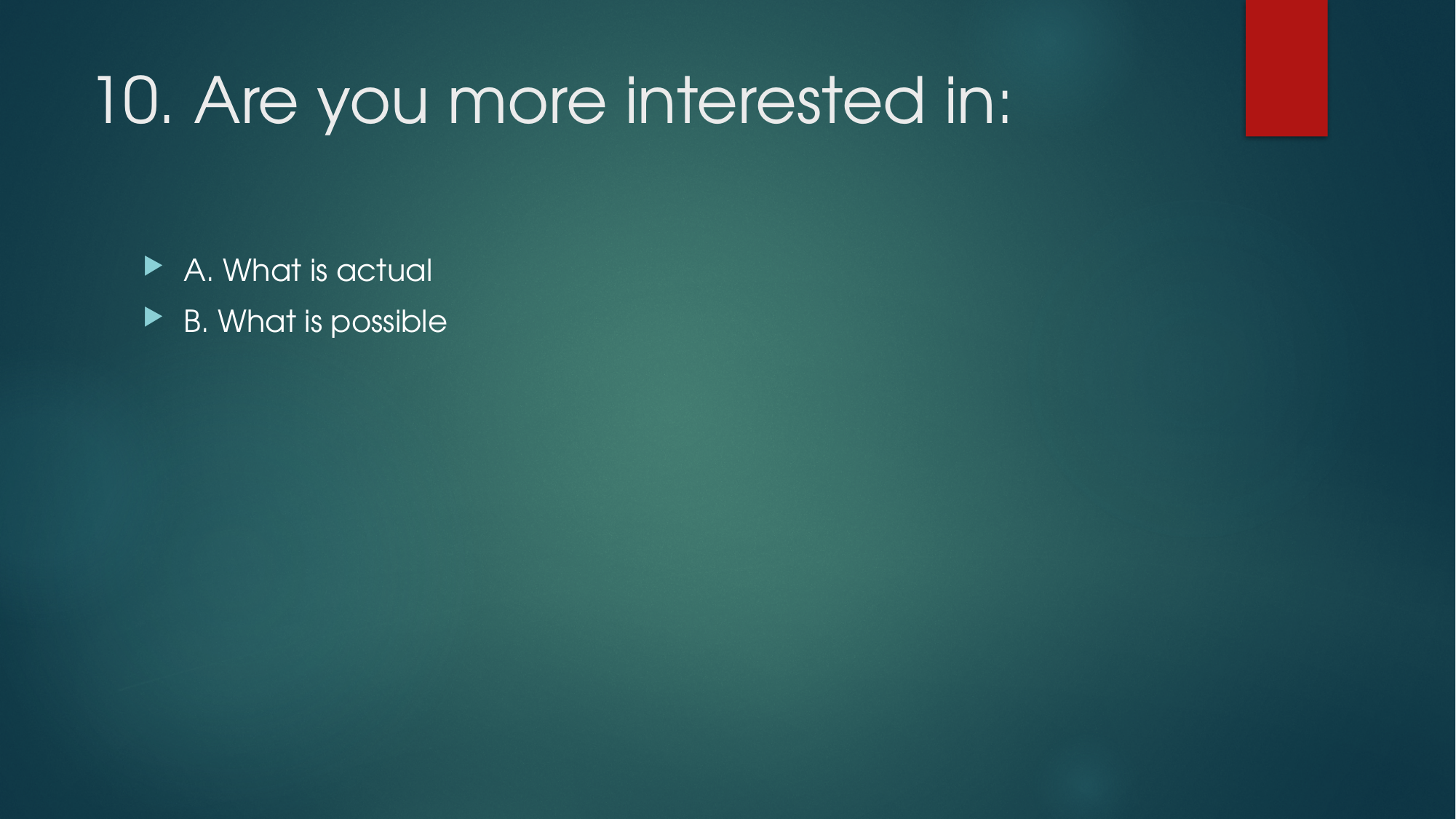

# 10. Are you more interested in:
A. What is actual
B. What is possible